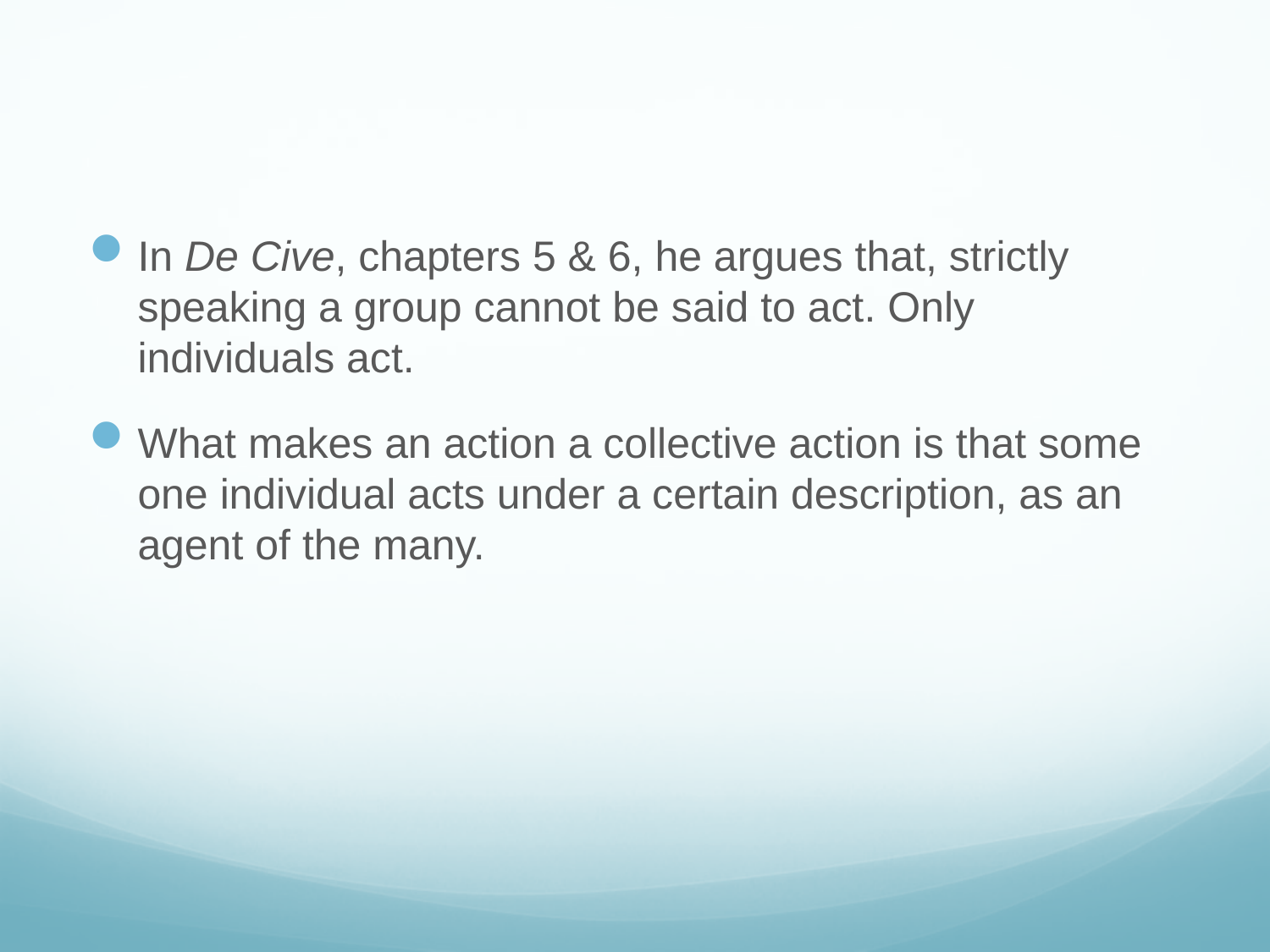

#
In De Cive, chapters 5 & 6, he argues that, strictly speaking a group cannot be said to act. Only individuals act.
What makes an action a collective action is that some one individual acts under a certain description, as an agent of the many.